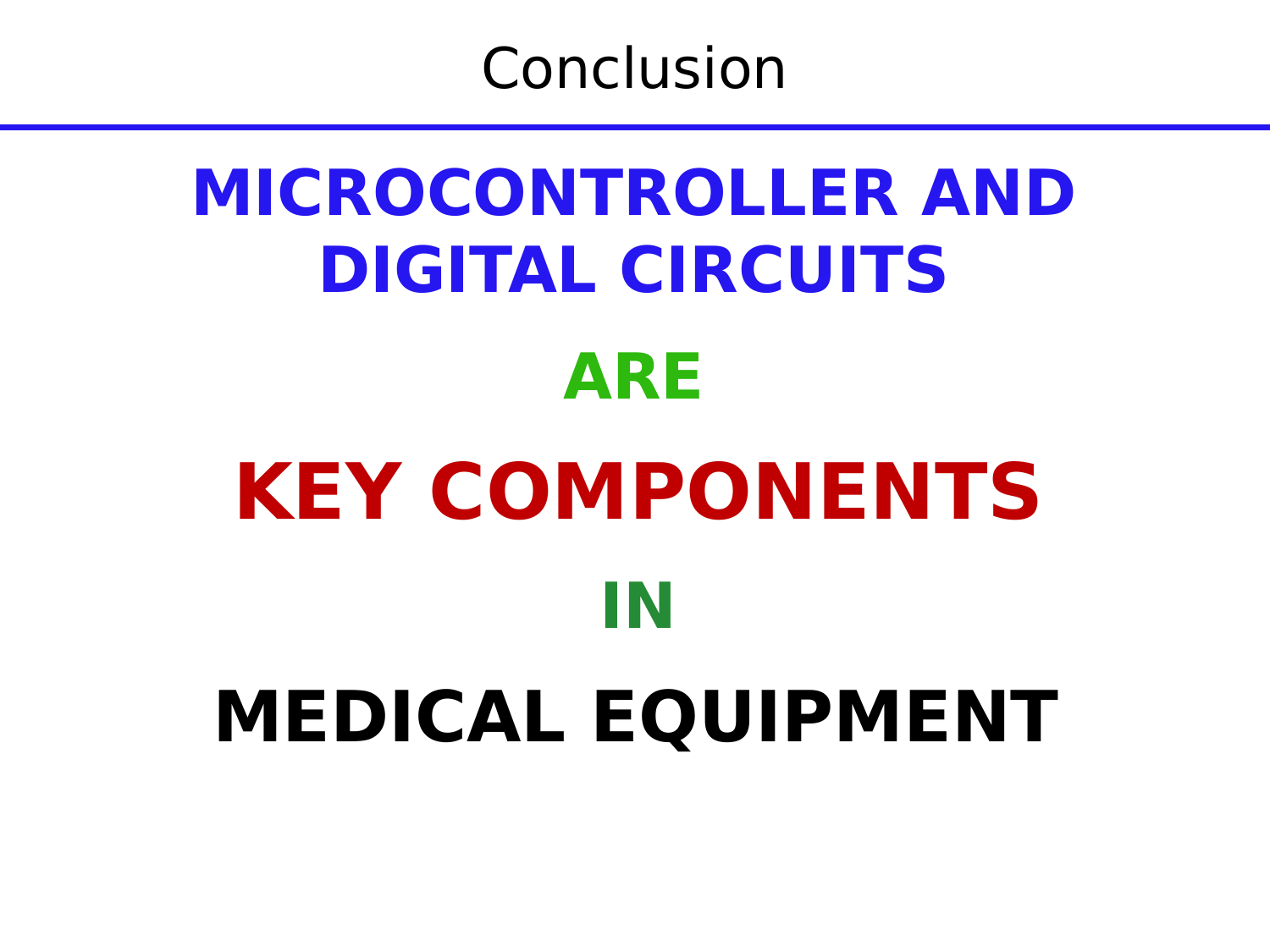

Conclusion
Microcontroller and digital circuits
are
Key Components
In
Medical Equipment